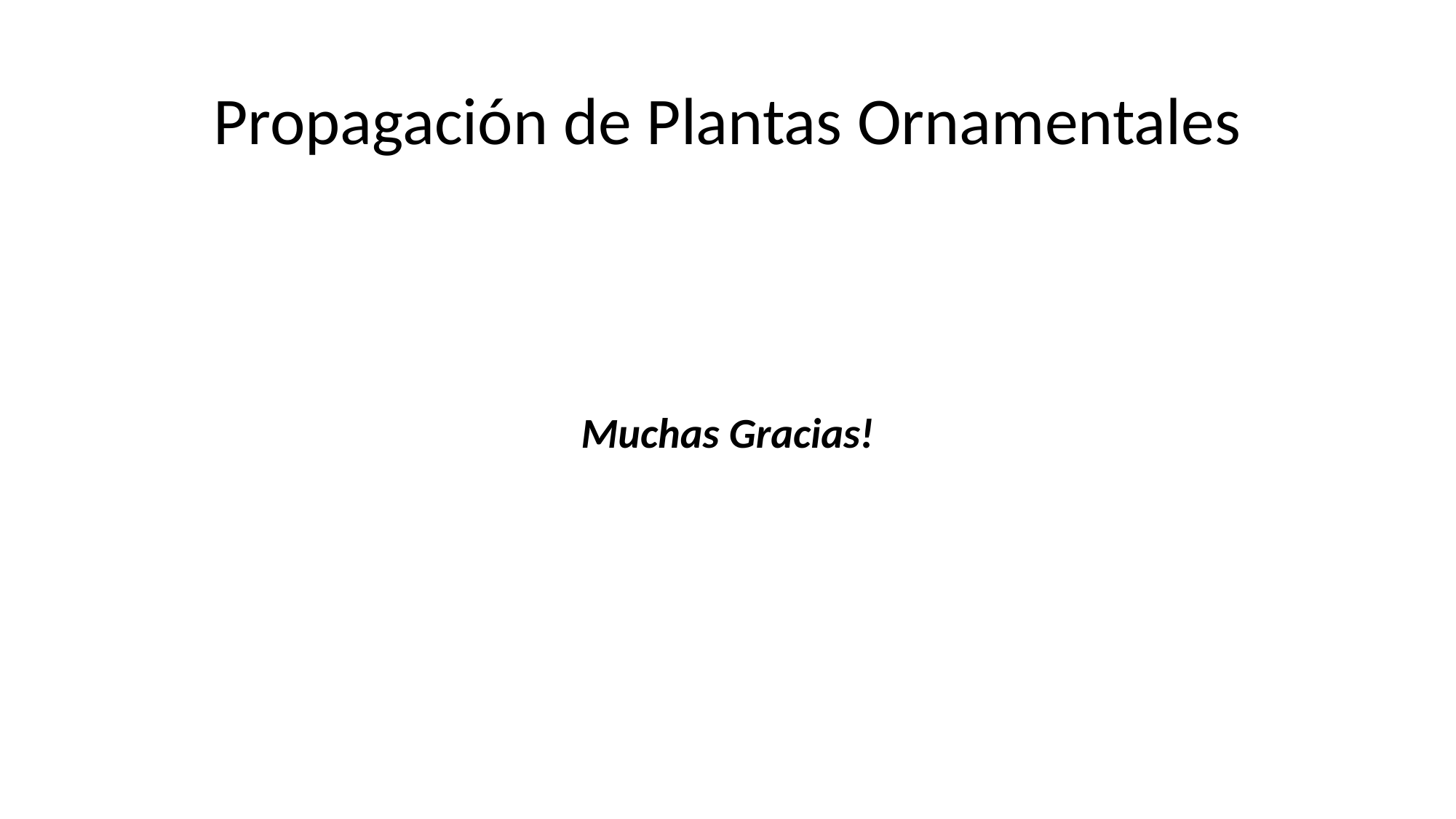

# Propagación de Plantas Ornamentales

Muchas Gracias!